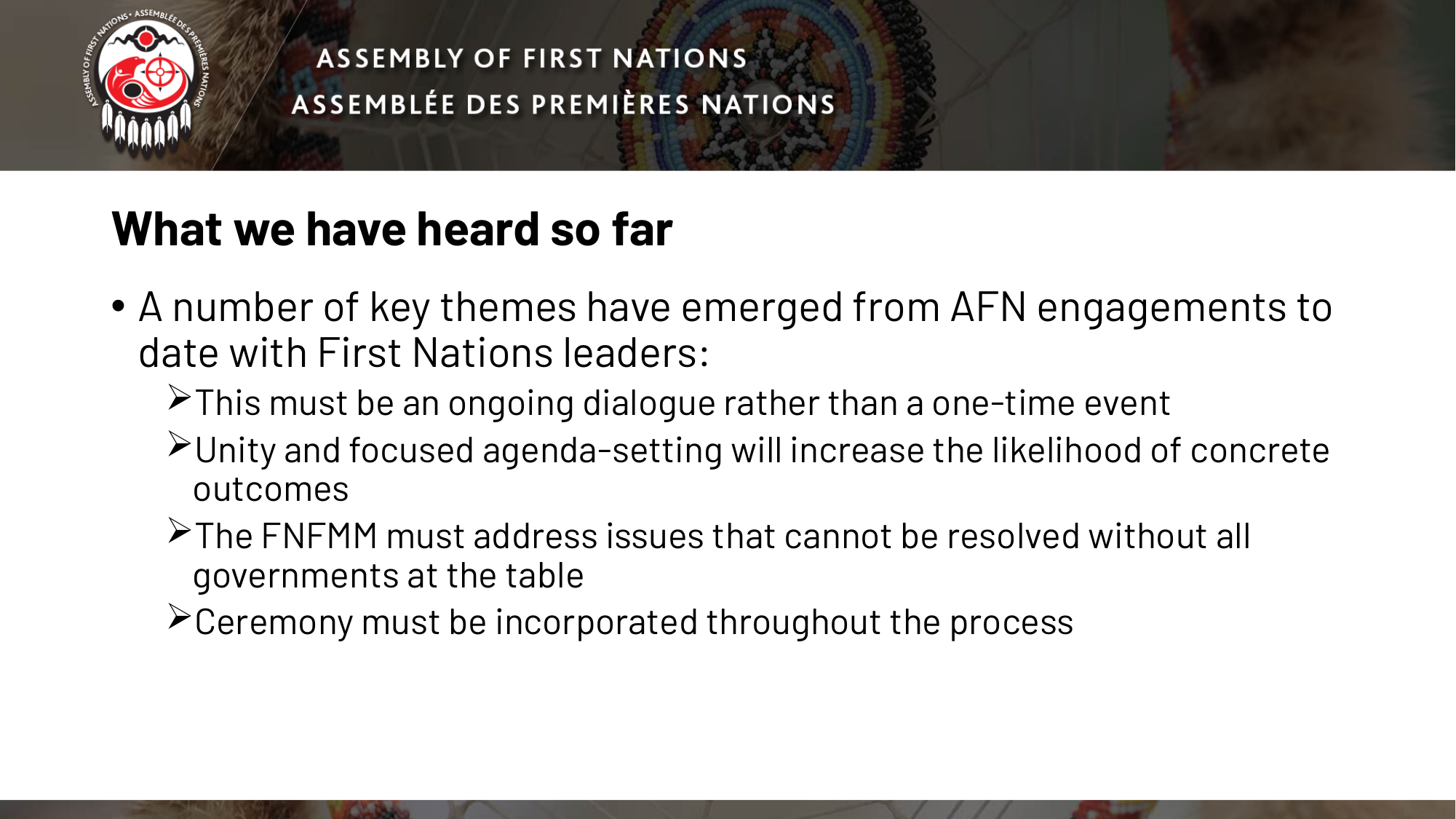

# What we have heard so far
A number of key themes have emerged from AFN engagements to date with First Nations leaders:
This must be an ongoing dialogue rather than a one-time event
Unity and focused agenda-setting will increase the likelihood of concrete outcomes
The FNFMM must address issues that cannot be resolved without all governments at the table
Ceremony must be incorporated throughout the process